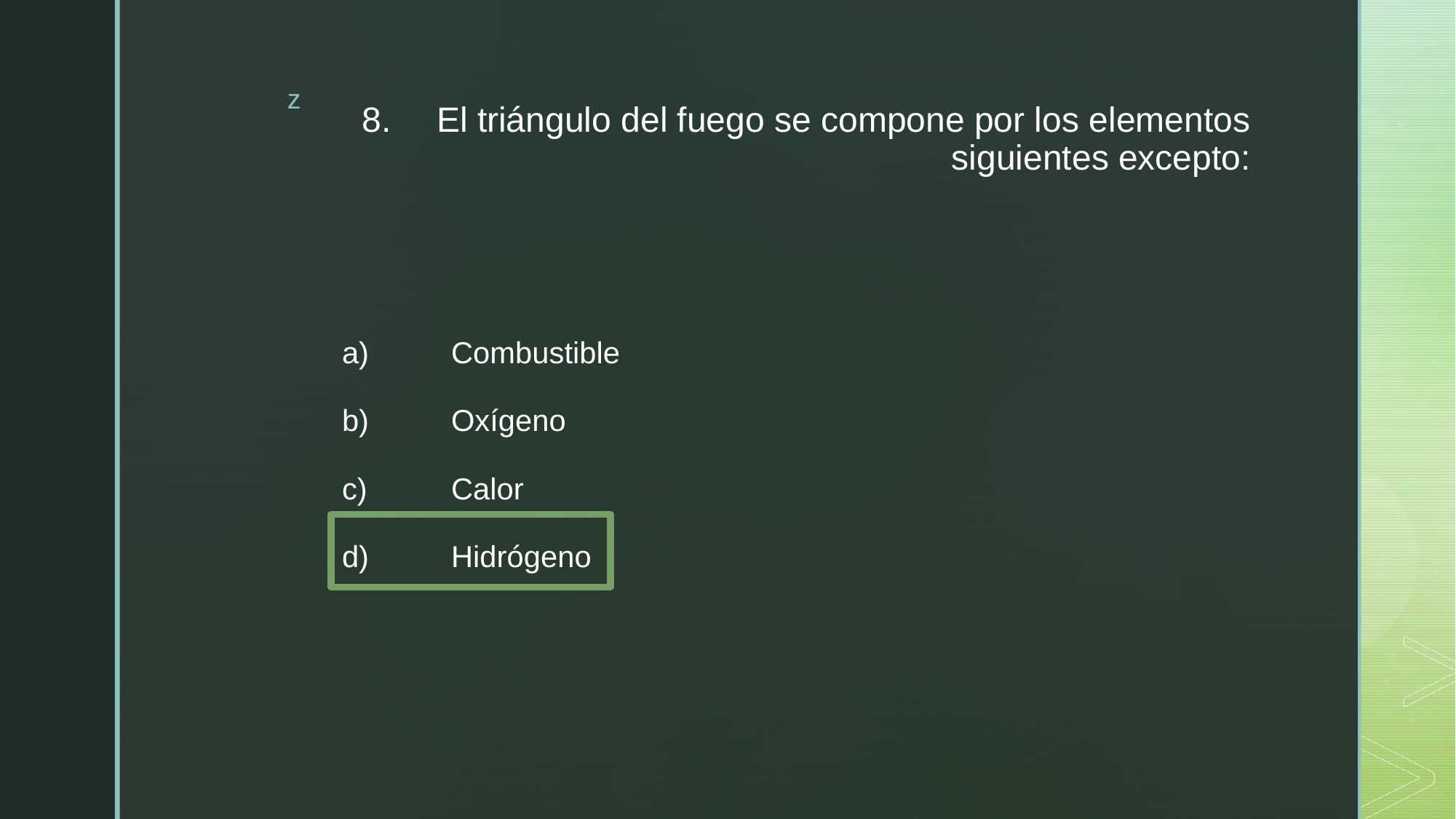

# 8.	El triángulo del fuego se compone por los elementos siguientes excepto:
a)	Combustible
b)	Oxígeno
c)	Calor
d)	Hidrógeno